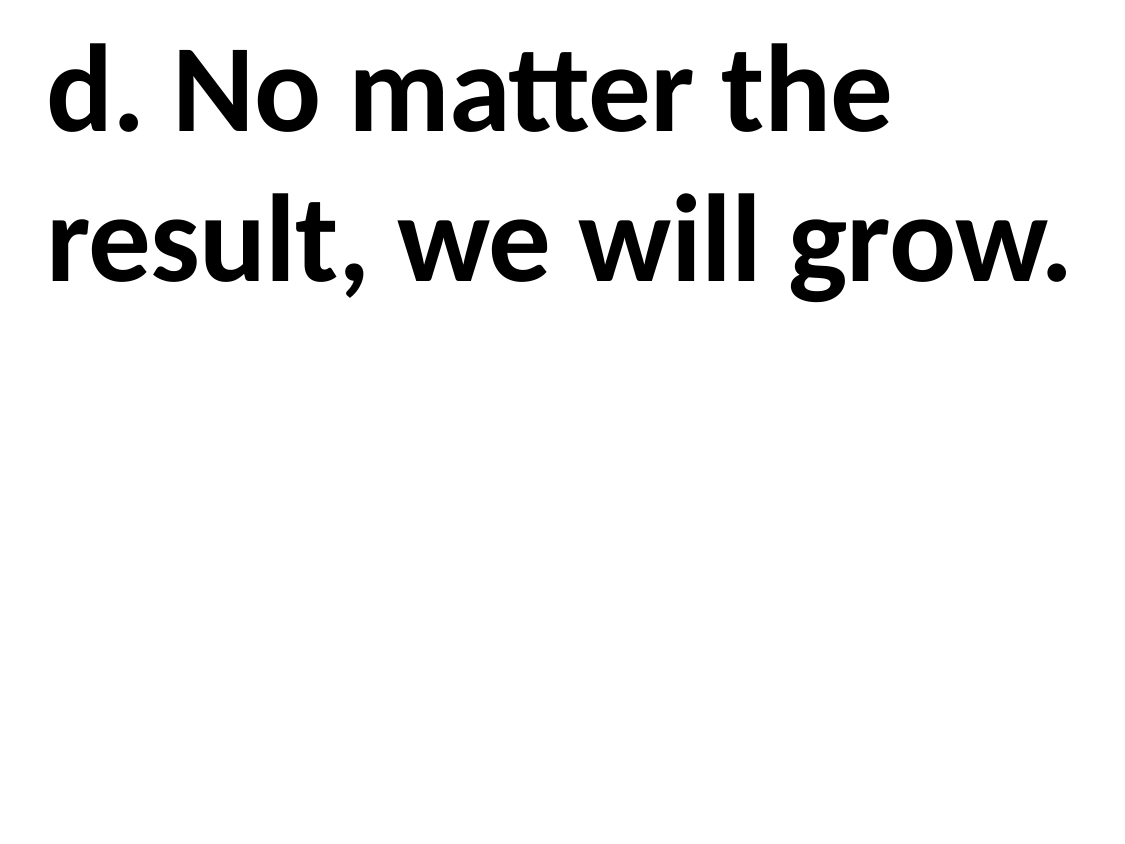

d. No matter the result, we will grow.